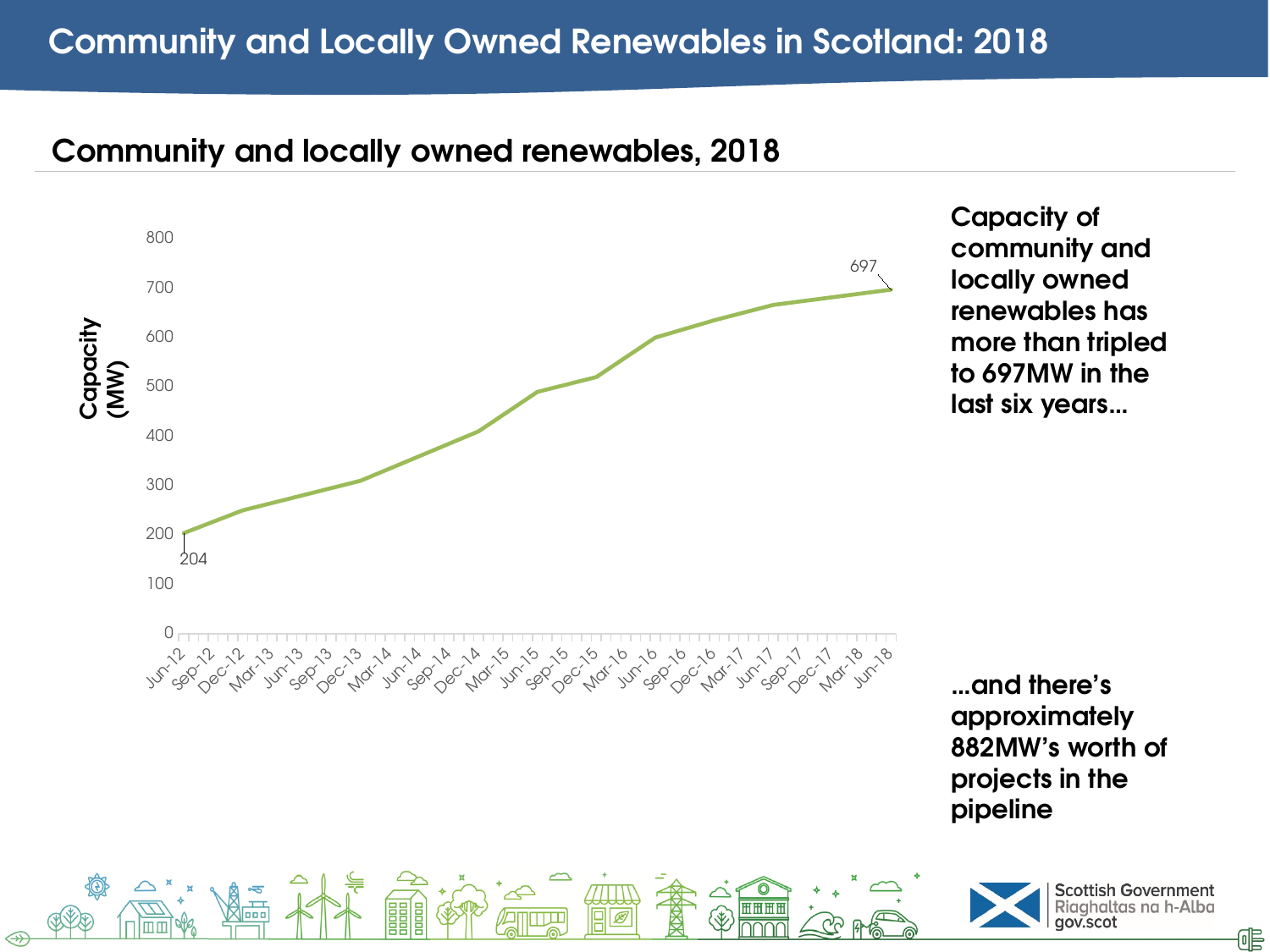

# Community and Locally Owned Renewables in Scotland: 2018
Community and locally owned renewables, 2018
Capacity of community and locally owned renewables has more than tripled to 697MW in the last six years…

…and there’s approximately 882MW’s worth of projects in the pipeline

### Chart

| Category | Capacity (MW) |
|---|---|
| 41061 | 204.0 |
| 41244 | 250.0 |
| 41426 | 280.0 |
| 41609 | 310.0 |
| 41791 | 360.0 |
| 41974 | 410.0 |
| 42156 | 490.0 |
| 42339 | 520.0 |
| 42522 | 600.0 |
| 42705 | 635.0 |
| 42887 | 666.0 |
| 43252 | 697.0 |
Capacity (MW)